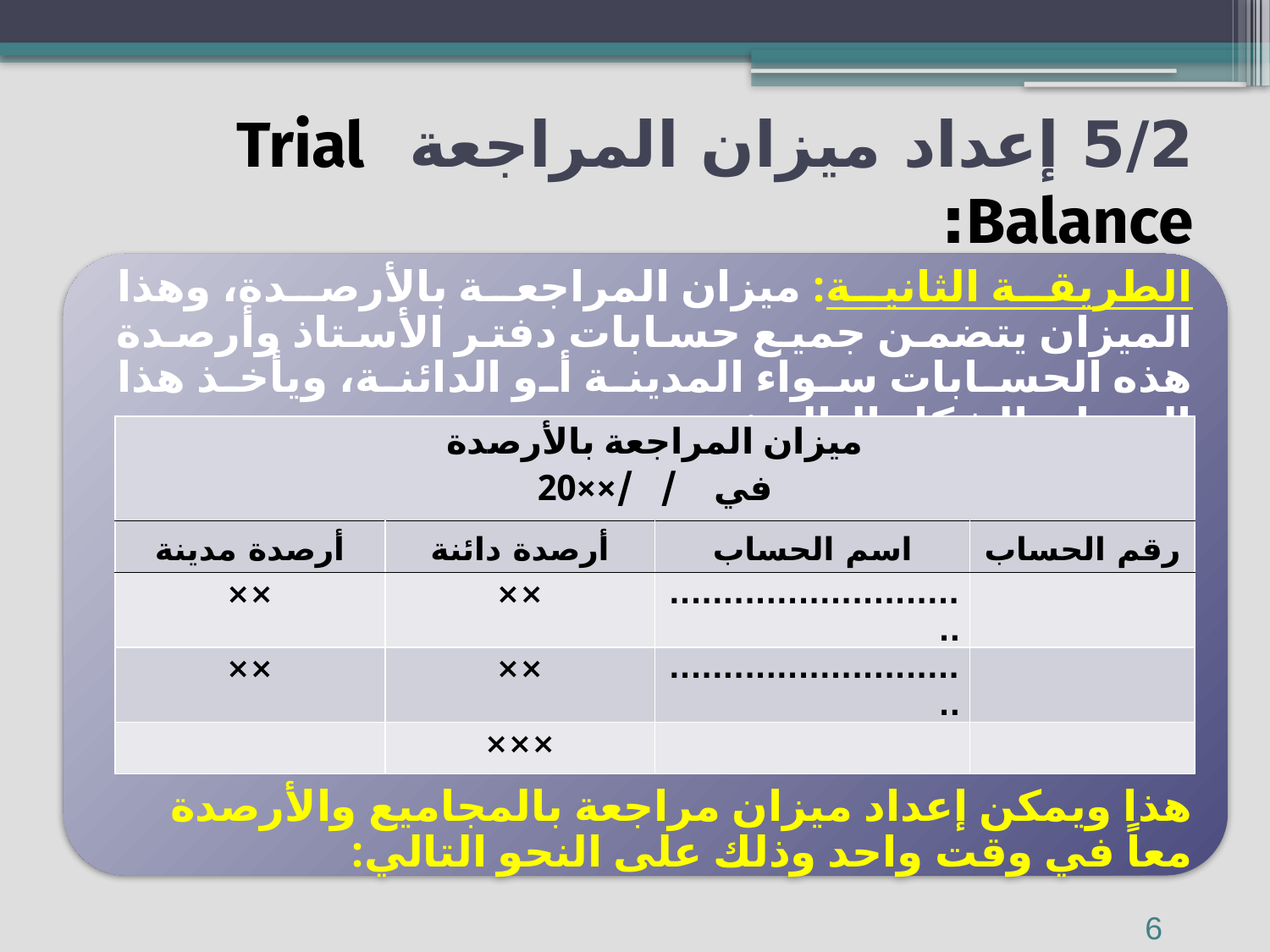

# 5/2 إعداد ميزان المراجعة  Trial Balance:

الطريقة الثانية: ميزان المراجعة بالأرصدة، وهذا الميزان يتضمن جميع حسابات دفتر الأستاذ وأرصدة هذه الحسابات سواء المدينة أو الدائنة، ويأخذ هذا الميزان الشكل التالي:

هذا ويمكن إعداد ميزان مراجعة بالمجاميع والأرصدة معاً في وقت واحد وذلك على النحو التالي:

| ميزان المراجعة بالأرصدة في / /××20 |  |  |  |
| --- | --- | --- | --- |
| أرصدة مدينة | أرصدة دائنة | اسم الحساب | رقم الحساب |
| ×× | ×× | ............................. |  |
| ×× | ×× | ............................. |  |
|  | ××× |  |  |
6